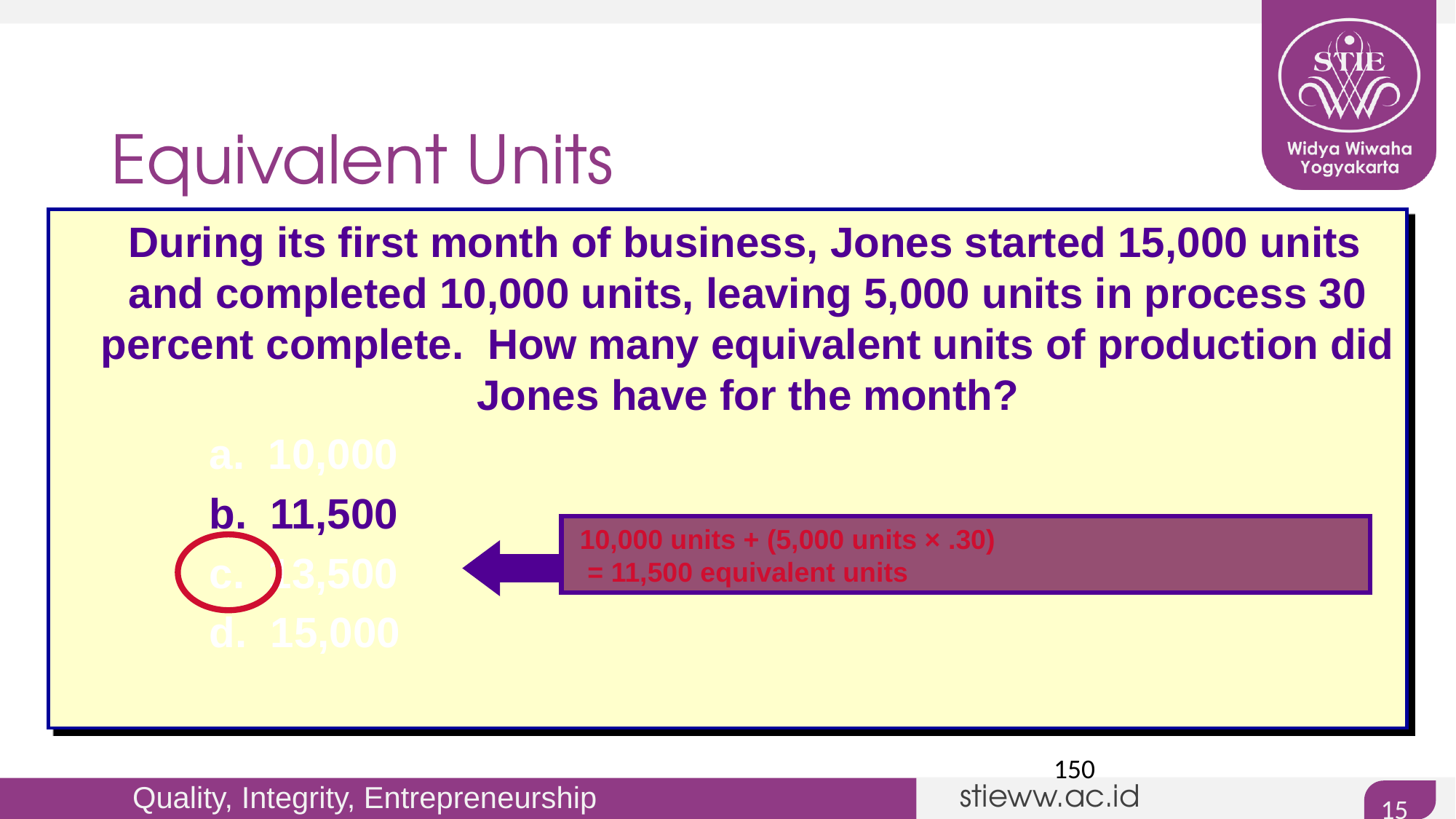

# Equivalent Units
   During its first month of business, Jones started 15,000 units and completed 10,000 units, leaving 5,000 units in process 30 percent complete.  How many equivalent units of production did Jones have for the month?
		a.  10,000
		b.  11,500
		c.  13,500
		d.  15,000
 10,000 units + (5,000 units × .30)
  = 11,500 equivalent units

150